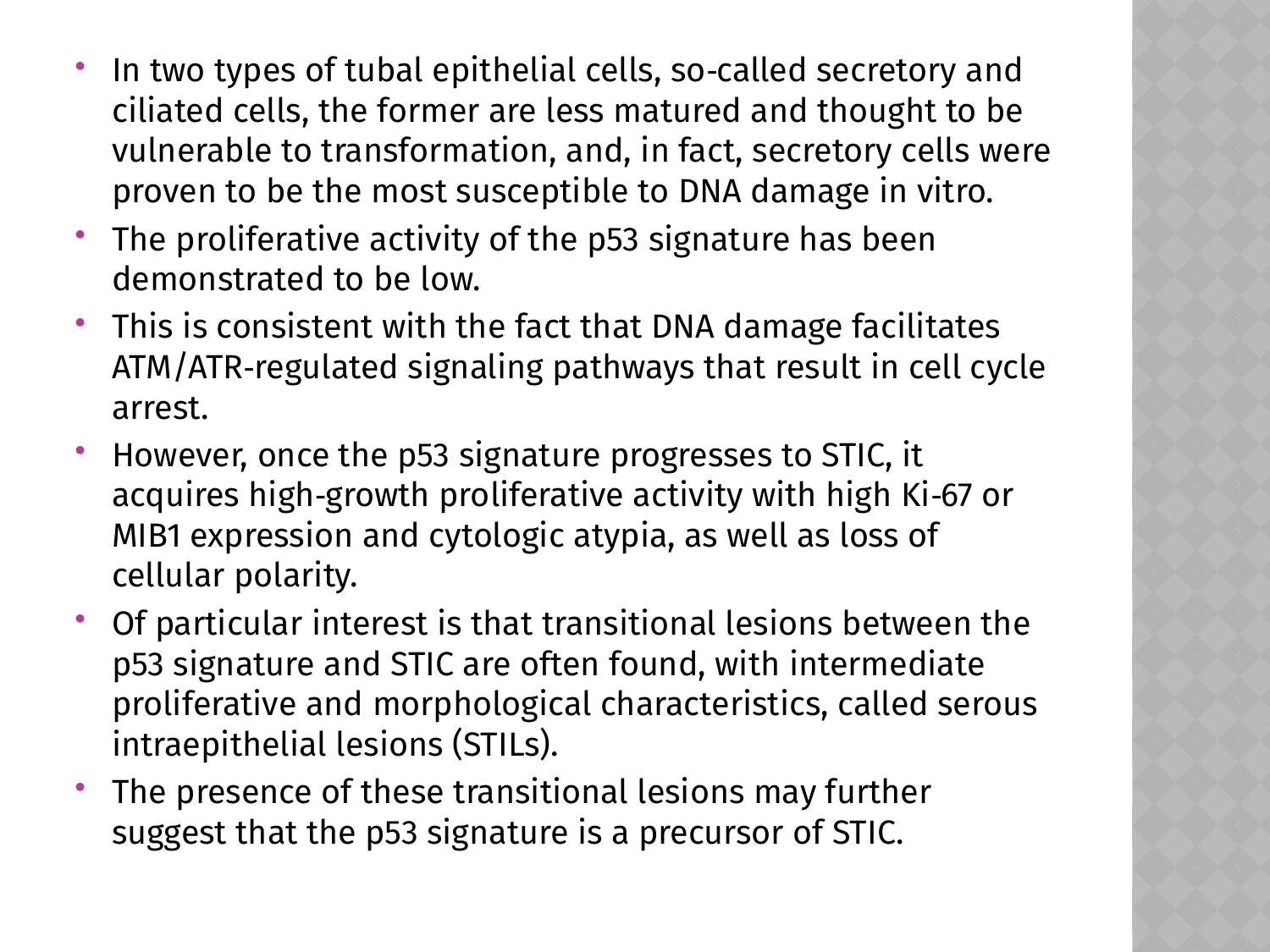

In two types of tubal epithelial cells, so‐called secretory and ciliated cells, the former are less matured and thought to be vulnerable to transformation, and, in fact, secretory cells were proven to be the most susceptible to DNA damage in vitro.
The proliferative activity of the p53 signature has been demonstrated to be low.
This is consistent with the fact that DNA damage facilitates ATM/ATR‐regulated signaling pathways that result in cell cycle arrest.
However, once the p53 signature progresses to STIC, it acquires high‐growth proliferative activity with high Ki‐67 or MIB1 expression and cytologic atypia, as well as loss of cellular polarity.
Of particular interest is that transitional lesions between the p53 signature and STIC are often found, with intermediate proliferative and morphological characteristics, called serous intraepithelial lesions (STILs).
The presence of these transitional lesions may further suggest that the p53 signature is a precursor of STIC.